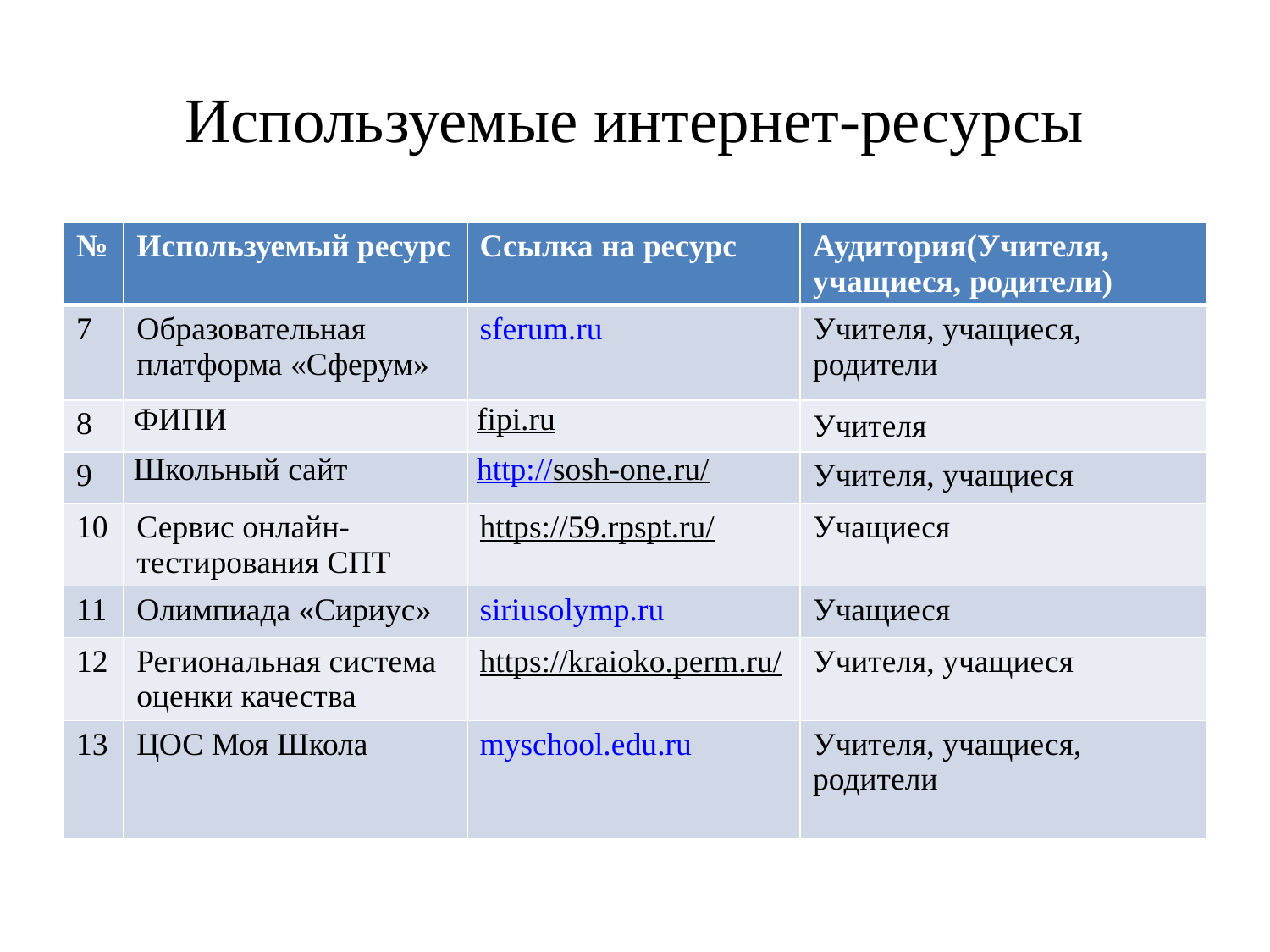

# Используемые интернет-ресурсы
| № | Используемый ресурс | Ссылка на ресурс | Аудитория(Учителя, учащиеся, родители) |
| --- | --- | --- | --- |
| 7 | Образовательная платформа «Сферум» | sferum.ru | Учителя, учащиеся, родители |
| 8 | ФИПИ | fipi.ru | Учителя |
| 9 | Школьный сайт | http://sosh-one.ru/ | Учителя, учащиеся |
| 10 | Сервис онлайн-тестирования СПТ | https://59.rpspt.ru/ | Учащиеся |
| 11 | Олимпиада «Сириус» | siriusolymp.ru | Учащиеся |
| 12 | Региональная система оценки качества | https://kraioko.perm.ru/ | Учителя, учащиеся |
| 13 | ЦОС Моя Школа | myschool.edu.ru | Учителя, учащиеся, родители |